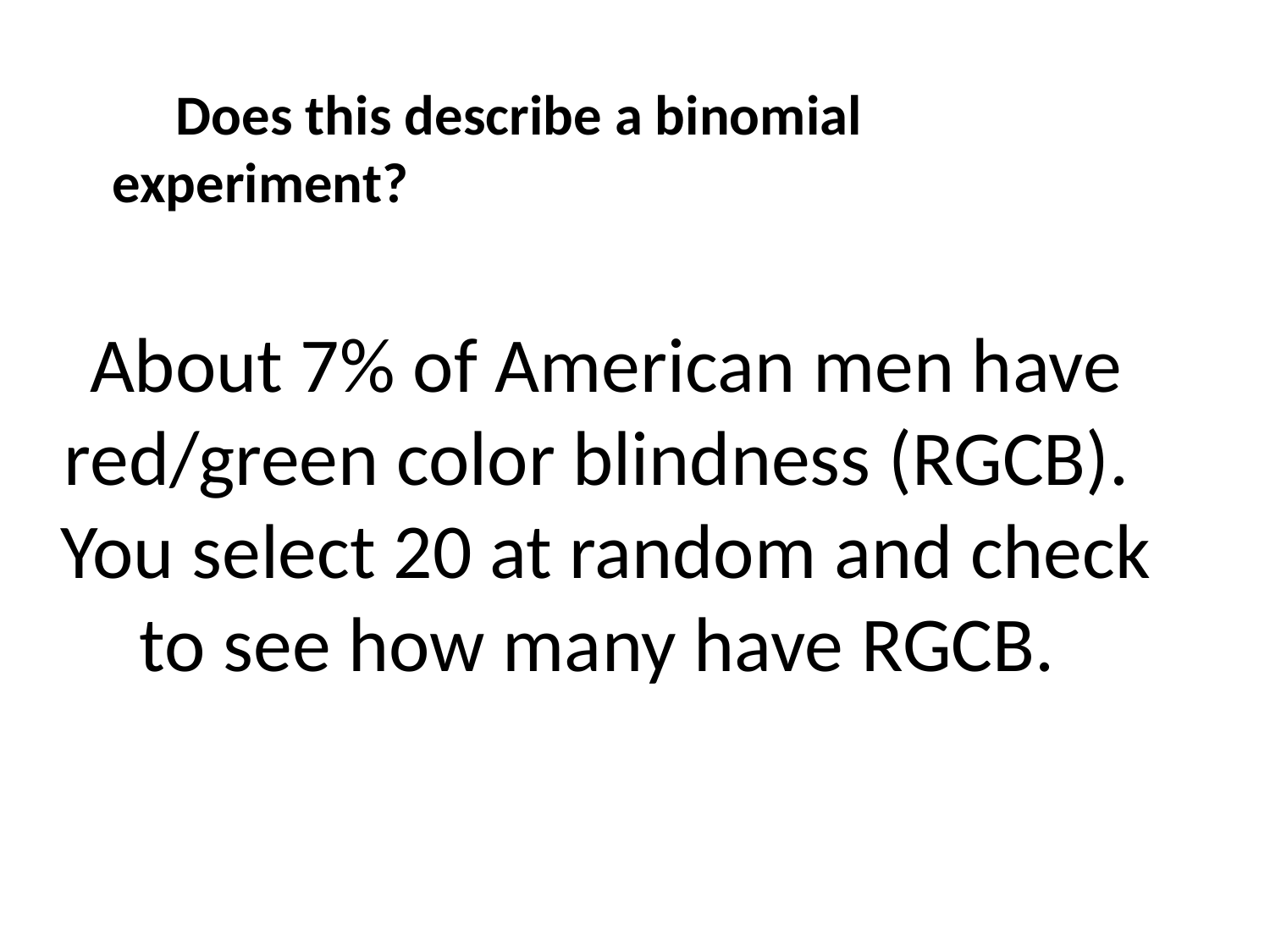

Does this describe a binomial experiment?
About 7% of American men have
red/green color blindness (RGCB).
You select 20 at random and check
to see how many have RGCB.